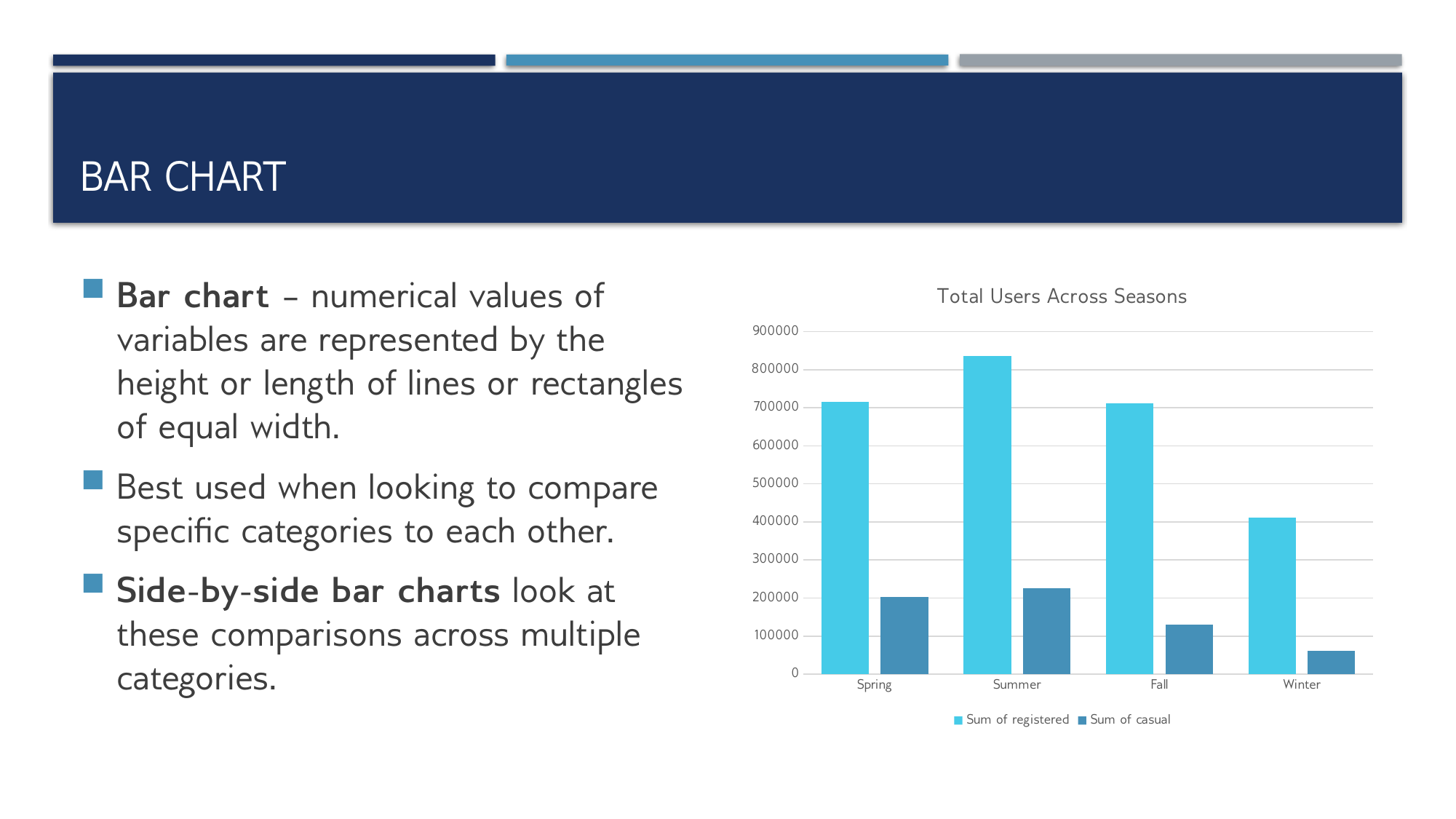

# Bar Chart

### Chart: Total Users Across Seasons

| Category | Sum of registered | Sum of casual |
|---|---|---|
| Spring | 715067.0 | 203522.0 |
| Summer | 835038.0 | 226091.0 |
| Fall | 711831.0 | 129782.0 |
| Winter | 410726.0 | 60622.0 |
Bar chart – numerical values of variables are represented by the height or length of lines or rectangles of equal width.
Best used when looking to compare specific categories to each other.
Side-by-side bar charts look at these comparisons across multiple categories.